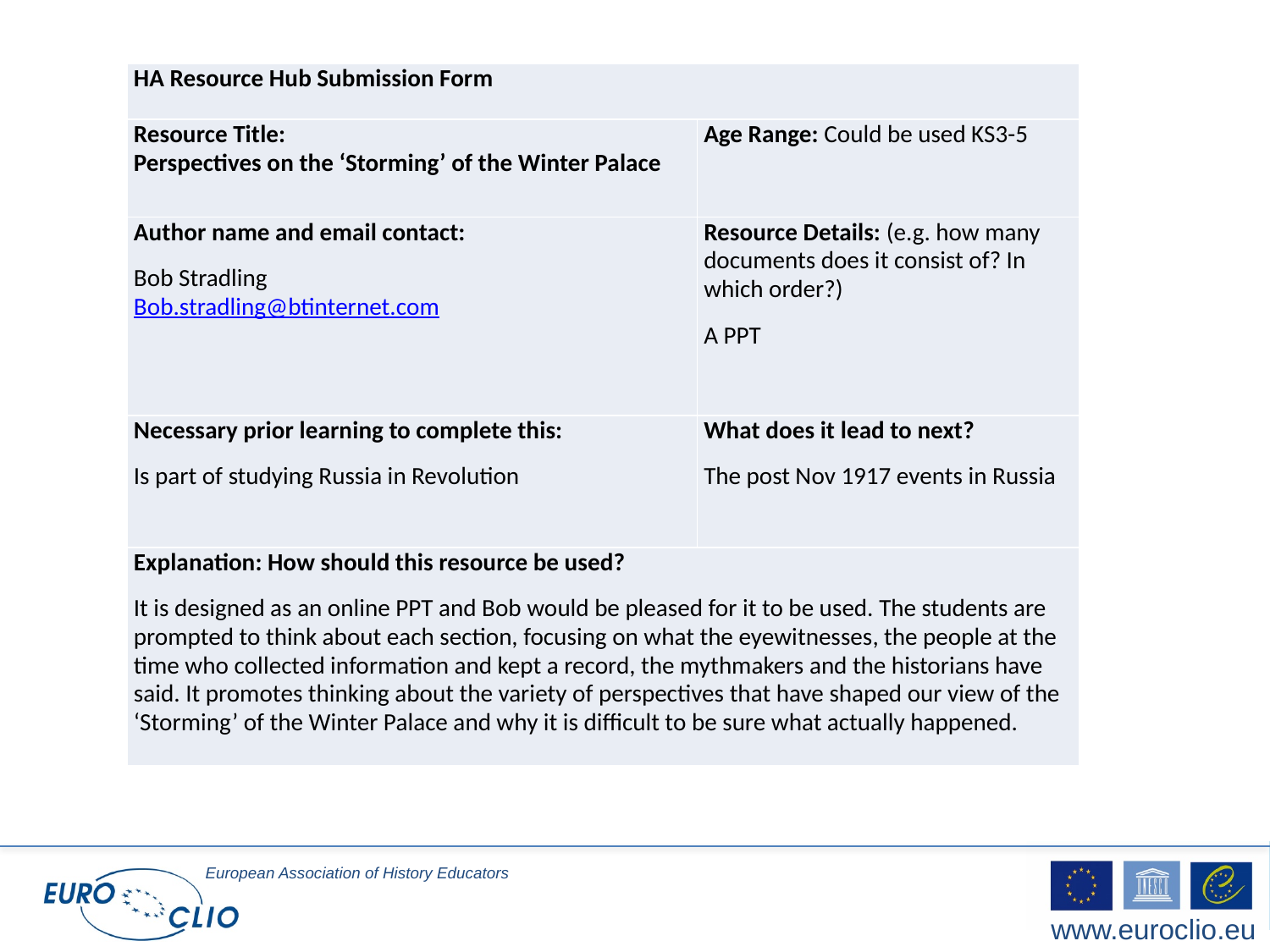

| HA Resource Hub Submission Form |  |
| --- | --- |
| Resource Title: Perspectives on the ‘Storming’ of the Winter Palace | Age Range: Could be used KS3-5 |
| Author name and email contact: Bob Stradling Bob.stradling@btinternet.com | Resource Details: (e.g. how many documents does it consist of? In which order?) A PPT |
| Necessary prior learning to complete this: Is part of studying Russia in Revolution | What does it lead to next? The post Nov 1917 events in Russia |
| Explanation: How should this resource be used? It is designed as an online PPT and Bob would be pleased for it to be used. The students are prompted to think about each section, focusing on what the eyewitnesses, the people at the time who collected information and kept a record, the mythmakers and the historians have said. It promotes thinking about the variety of perspectives that have shaped our view of the ‘Storming’ of the Winter Palace and why it is difficult to be sure what actually happened. |  |